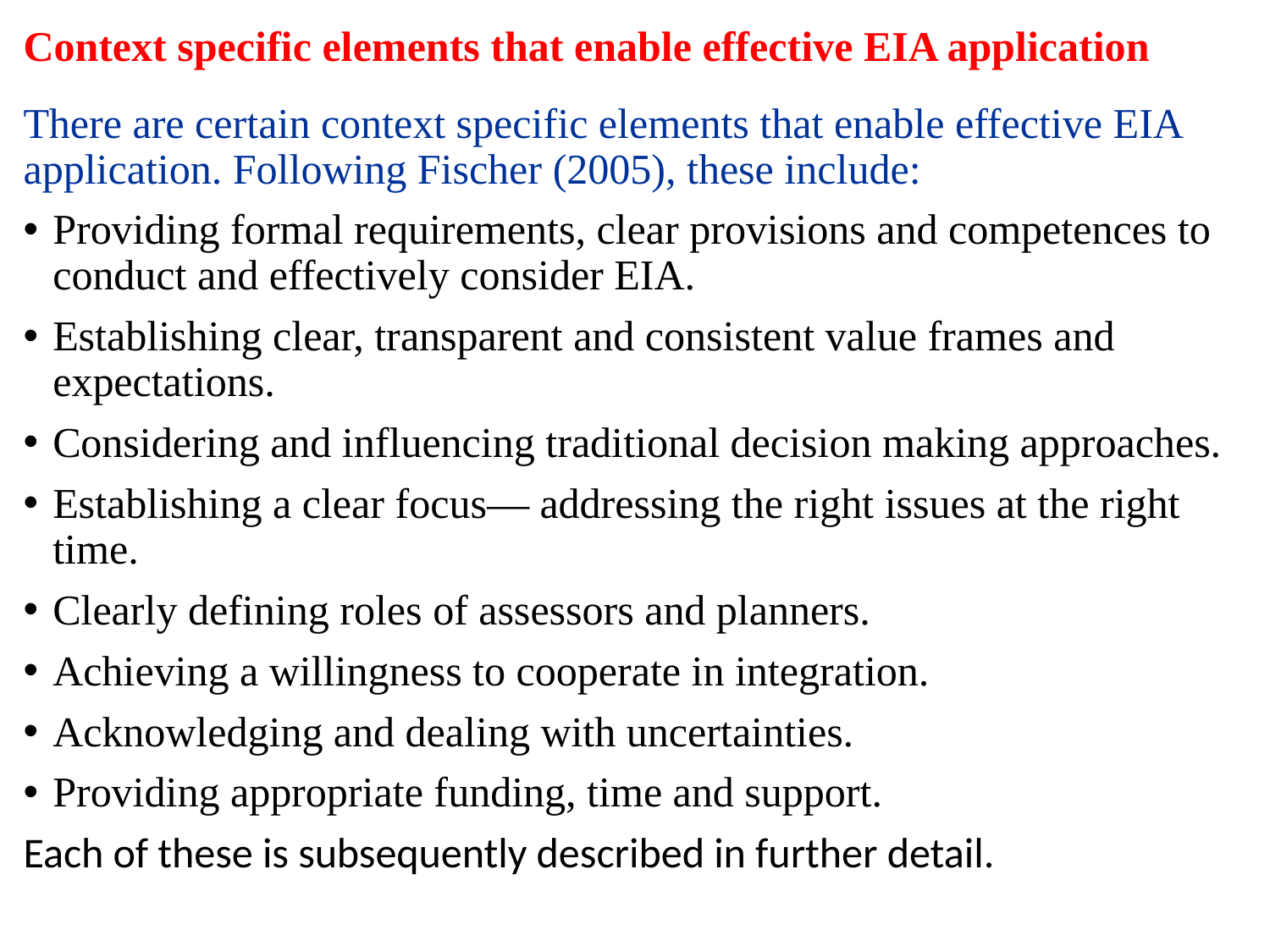

# Context specific elements that enable effective EIA application
There are certain context specific elements that enable effective EIA application. Following Fischer (2005), these include:
Providing formal requirements, clear provisions and competences to conduct and effectively consider EIA.
Establishing clear, transparent and consistent value frames and expectations.
Considering and influencing traditional decision making approaches.
Establishing a clear focus— addressing the right issues at the right time.
Clearly defining roles of assessors and planners.
Achieving a willingness to cooperate in integration.
Acknowledging and dealing with uncertainties.
Providing appropriate funding, time and support.
Each of these is subsequently described in further detail.